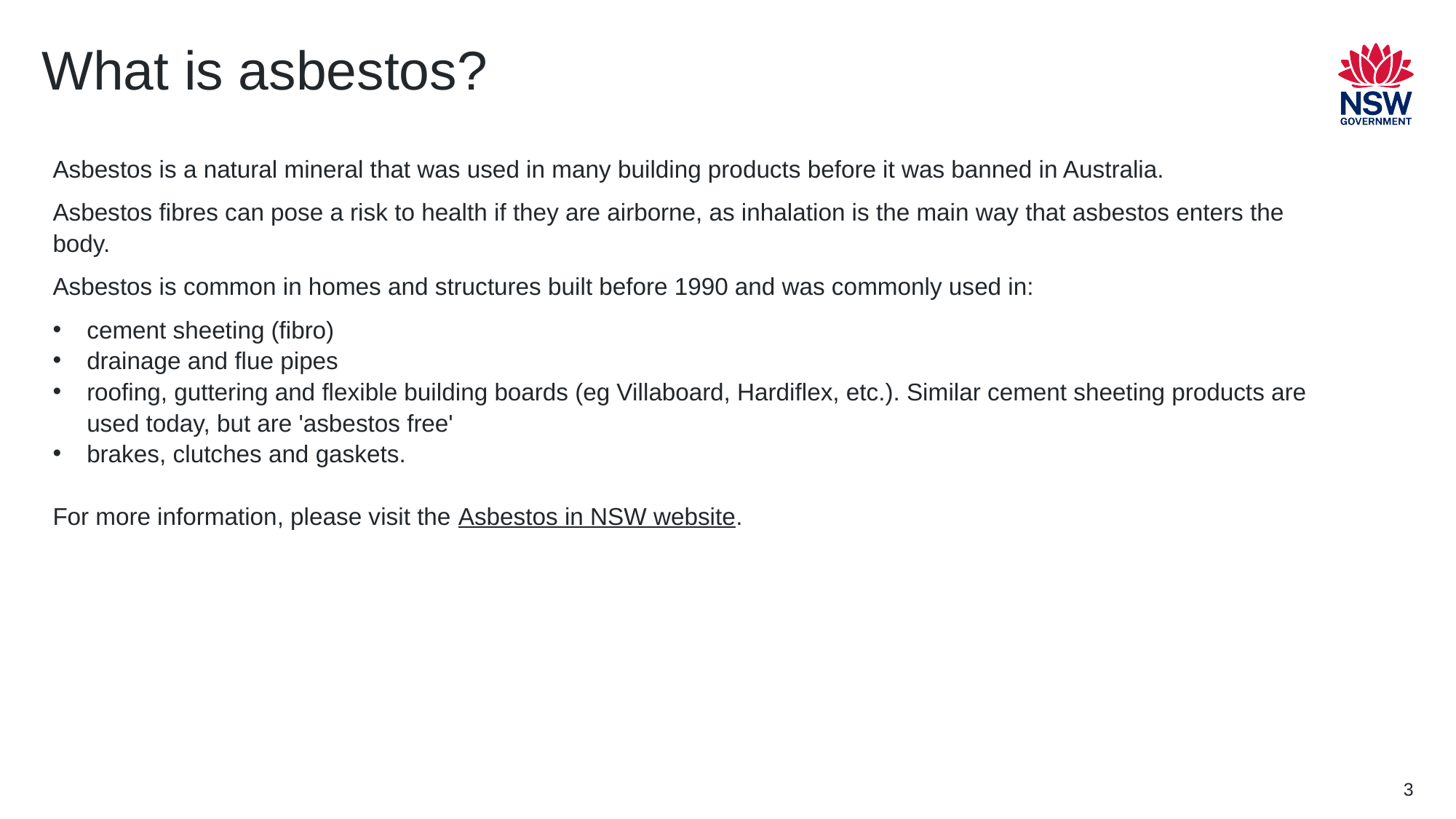

What is asbestos?
Asbestos is a natural mineral that was used in many building products before it was banned in Australia.
Asbestos fibres can pose a risk to health if they are airborne, as inhalation is the main way that asbestos enters the body.
Asbestos is common in homes and structures built before 1990 and was commonly used in:
cement sheeting (fibro)
drainage and flue pipes
roofing, guttering and flexible building boards (eg Villaboard, Hardiflex, etc.). Similar cement sheeting products are used today, but are 'asbestos free'
brakes, clutches and gaskets.

For more information, please visit the Asbestos in NSW website.
3